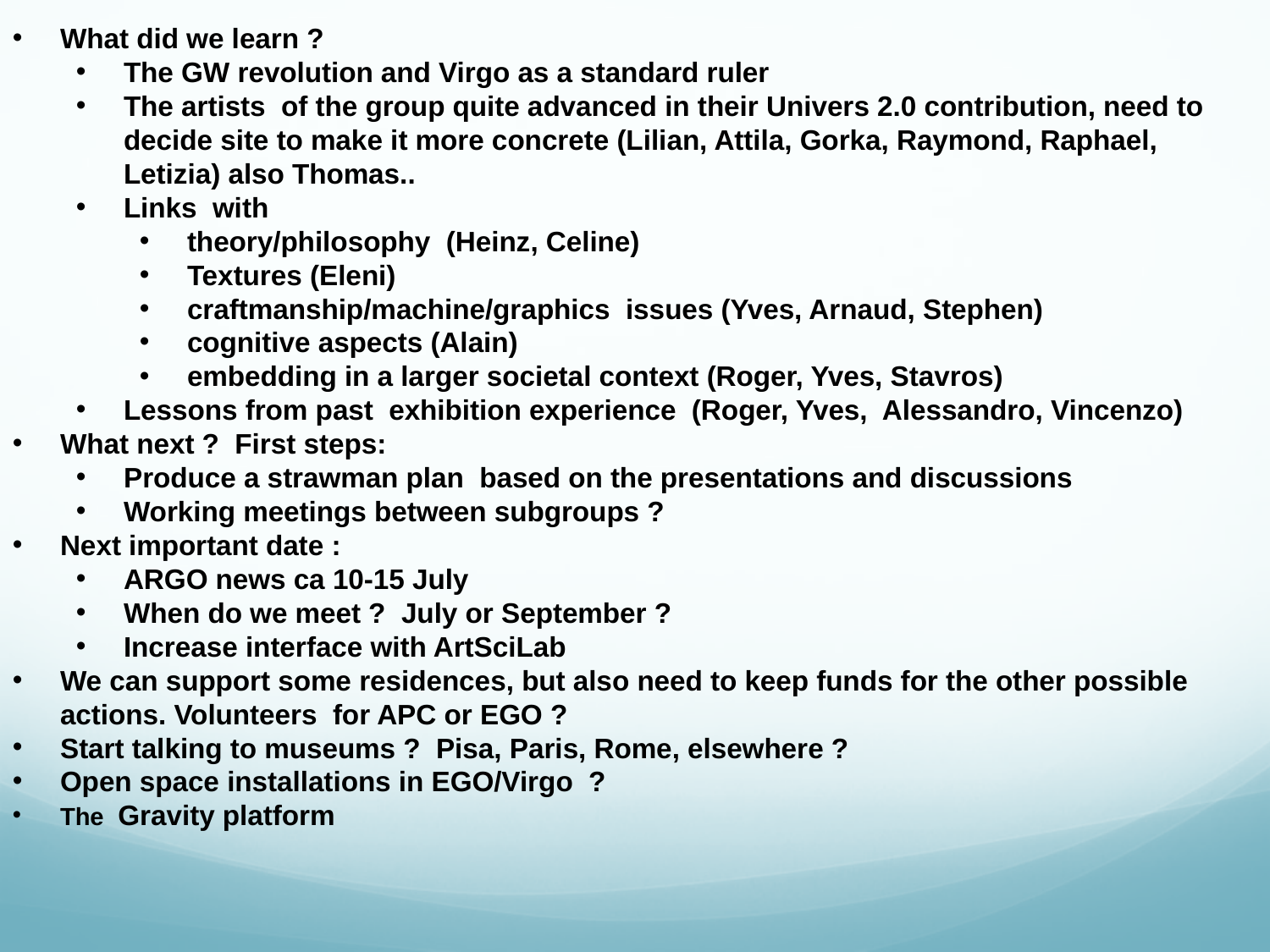

What did we learn ?
The GW revolution and Virgo as a standard ruler
The artists  of the group quite advanced in their Univers 2.0 contribution, need to decide site to make it more concrete (Lilian, Attila, Gorka, Raymond, Raphael, Letizia) also Thomas..
Links  with
theory/philosophy  (Heinz, Celine)
Textures (Eleni)
craftmanship/machine/graphics  issues (Yves, Arnaud, Stephen)
cognitive aspects (Alain)
embedding in a larger societal context (Roger, Yves, Stavros)
Lessons from past  exhibition experience  (Roger, Yves,  Alessandro, Vincenzo)
What next ?  First steps:
Produce a strawman plan  based on the presentations and discussions
Working meetings between subgroups ?
Next important date :
ARGO news ca 10-15 July
When do we meet ?  July or September ?
Increase interface with ArtSciLab
We can support some residences, but also need to keep funds for the other possible actions. Volunteers  for APC or EGO ?
Start talking to museums ?  Pisa, Paris, Rome, elsewhere ?
Open space installations in EGO/Virgo  ?
The  Gravity platform